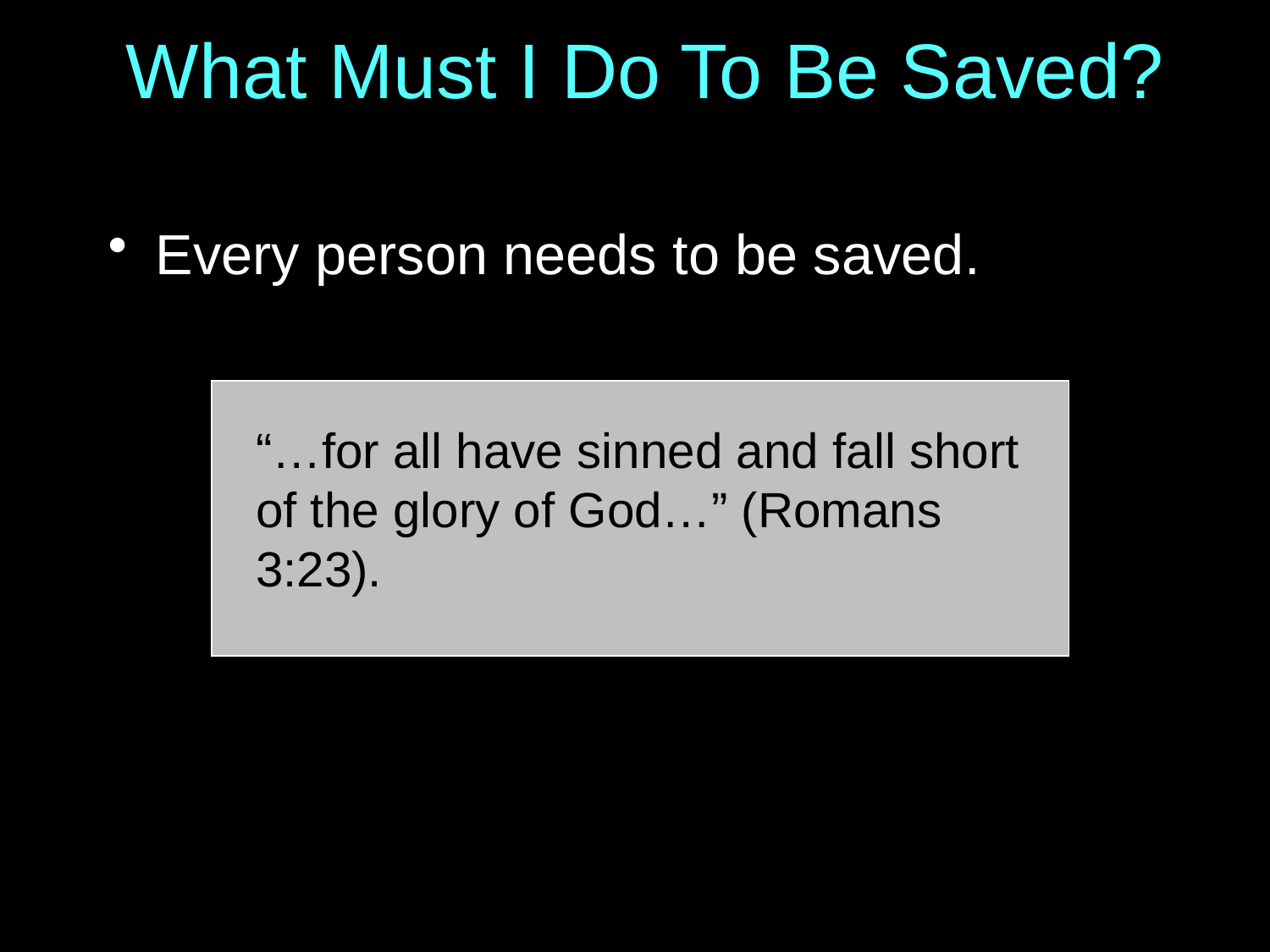

# What Must I Do To Be Saved?
Every person needs to be saved.

“…for all have sinned and fall short of the glory of God…” (Romans 3:23).